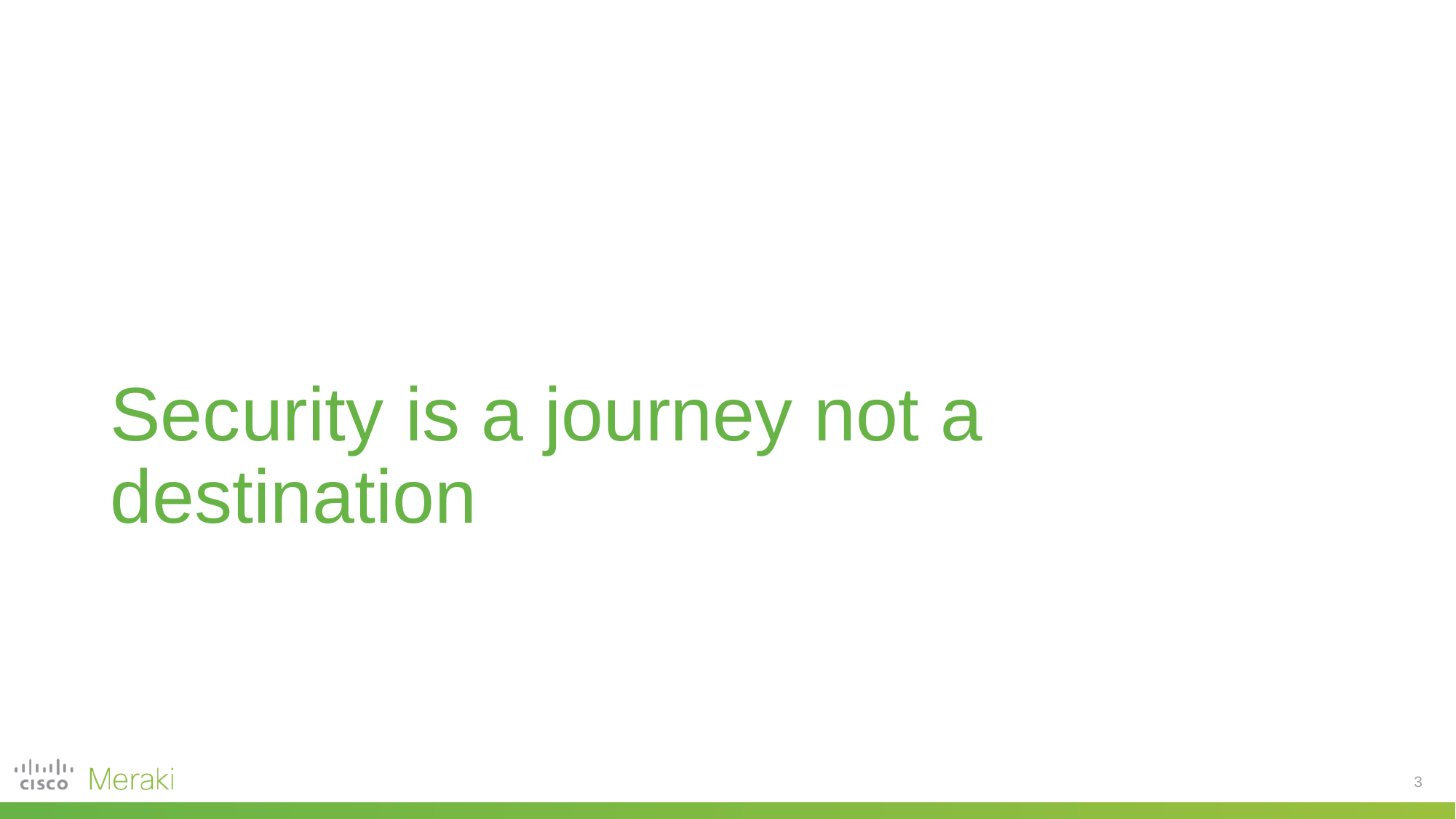

# Security is a journey not a destination
3